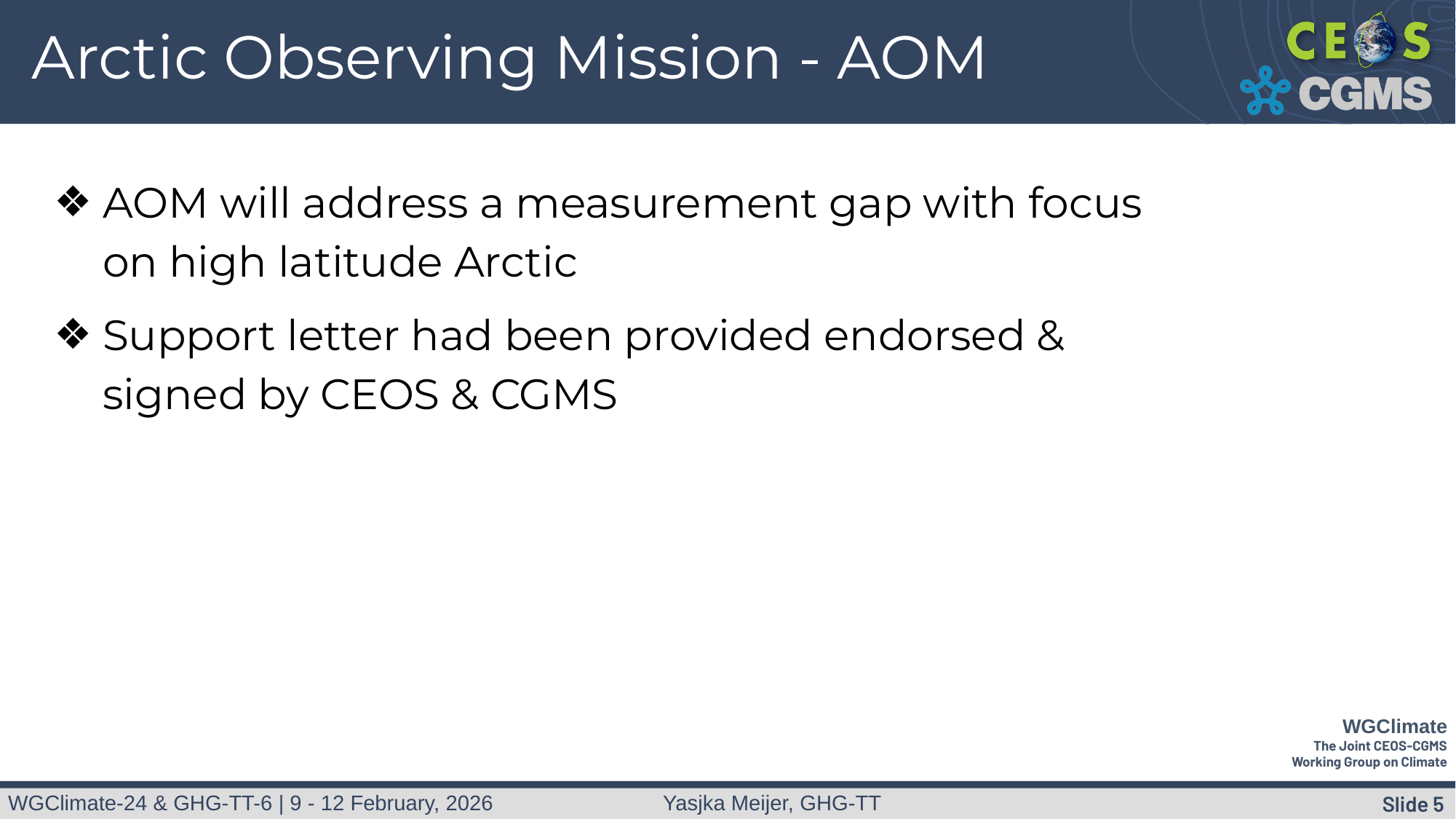

# Arctic Observing Mission - AOM
AOM will address a measurement gap with focus on high latitude Arctic
Support letter had been provided endorsed & signed by CEOS & CGMS